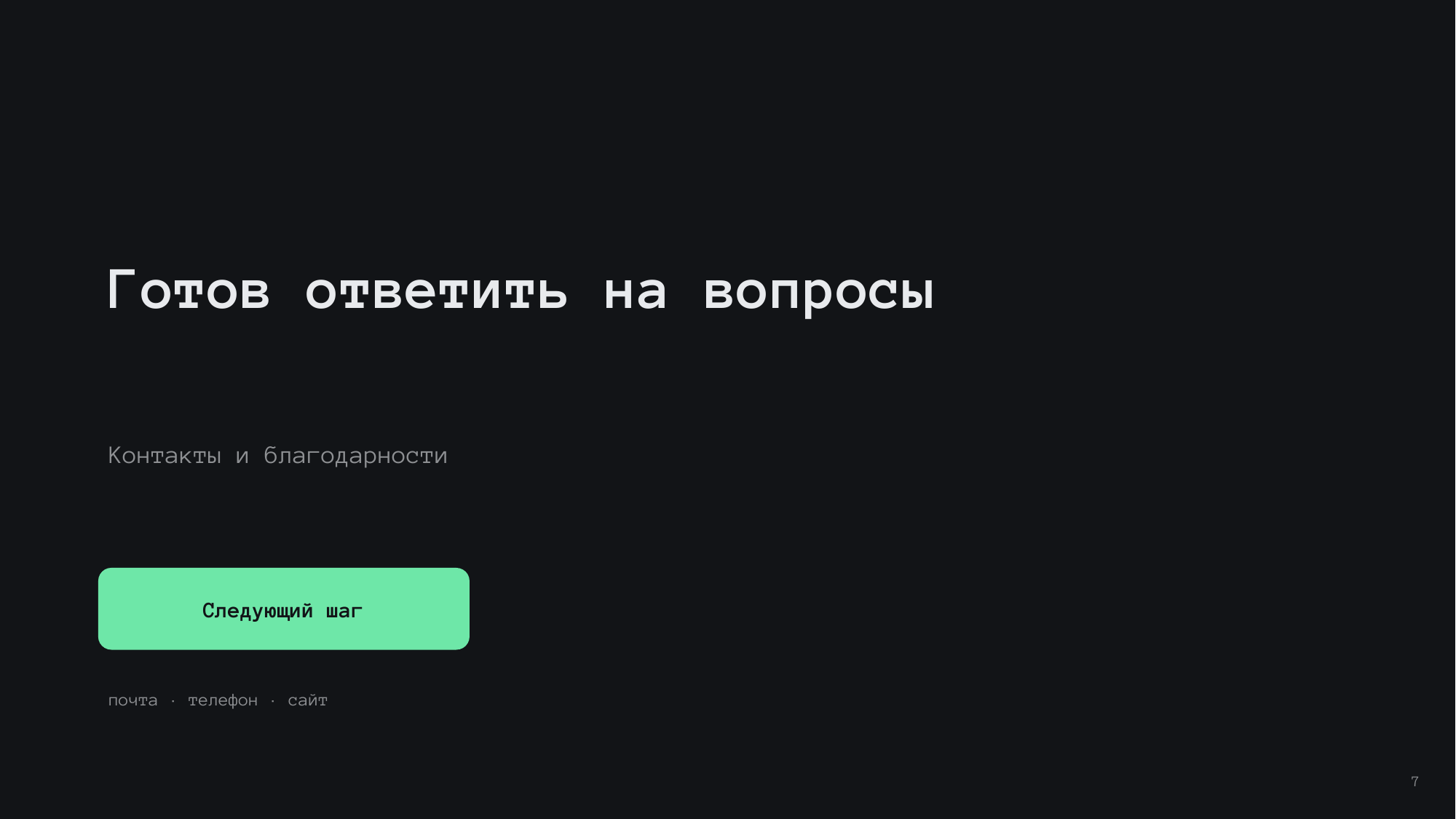

Готов ответить на вопросы
Контакты и благодарности

Следующий шаг
почта · телефон · сайт
7